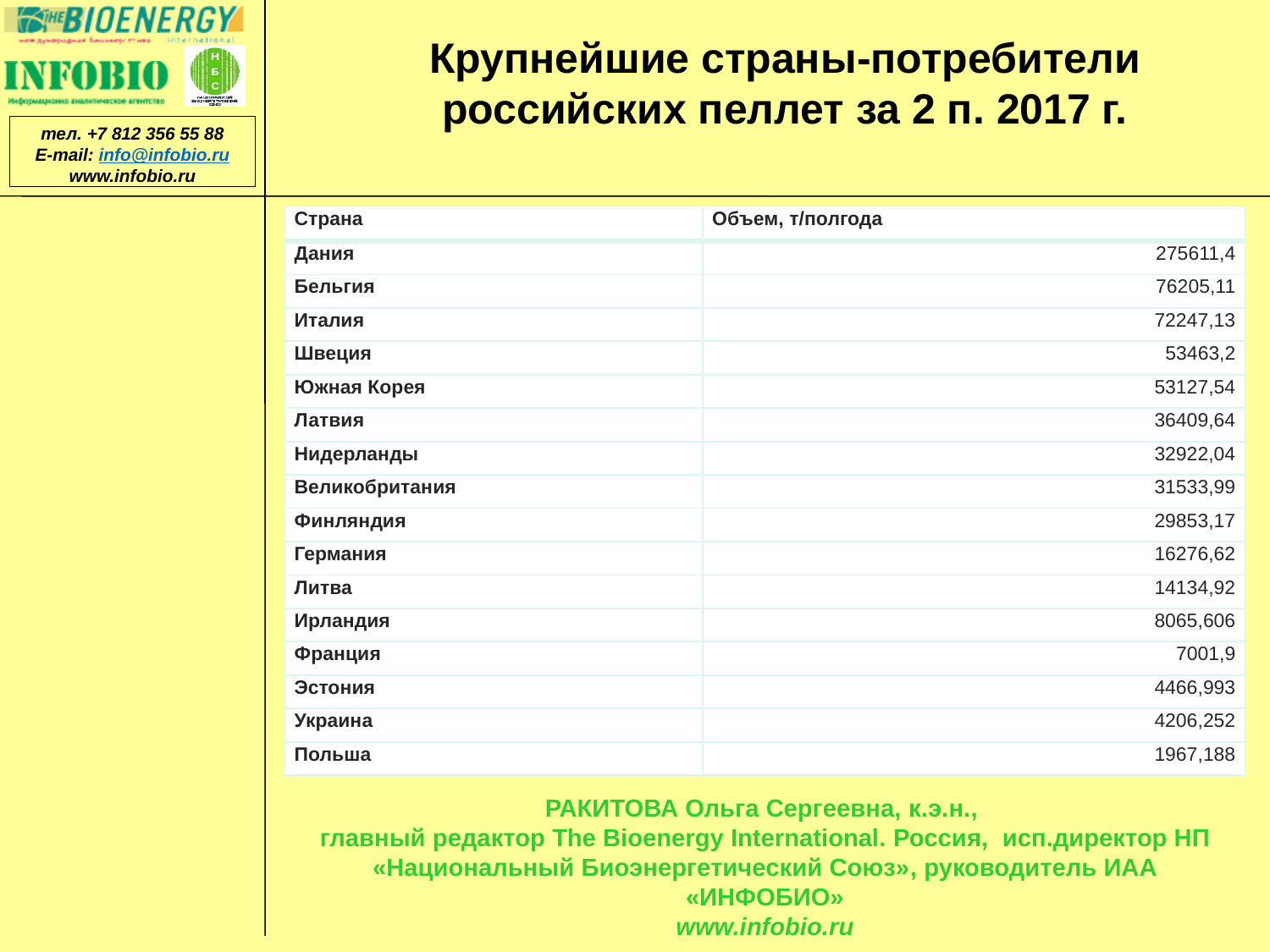

# Крупнейшие страны-потребители российских пеллет за 2 п. 2017 г.
| Страна | Объем, т/полгода |
| --- | --- |
| Дания | 275611,4 |
| Бельгия | 76205,11 |
| Италия | 72247,13 |
| Швеция | 53463,2 |
| Южная Корея | 53127,54 |
| Латвия | 36409,64 |
| Нидерланды | 32922,04 |
| Великобритания | 31533,99 |
| Финляндия | 29853,17 |
| Германия | 16276,62 |
| Литва | 14134,92 |
| Ирландия | 8065,606 |
| Франция | 7001,9 |
| Эстония | 4466,993 |
| Украина | 4206,252 |
| Польша | 1967,188 |
РАКИТОВА Ольга Сергеевна, к.э.н.,
главный редактор The Bioenergy International. Россия,  исп.директор НП «Национальный Биоэнергетический Союз», руководитель ИАА «ИНФОБИО»
www.infobio.ru